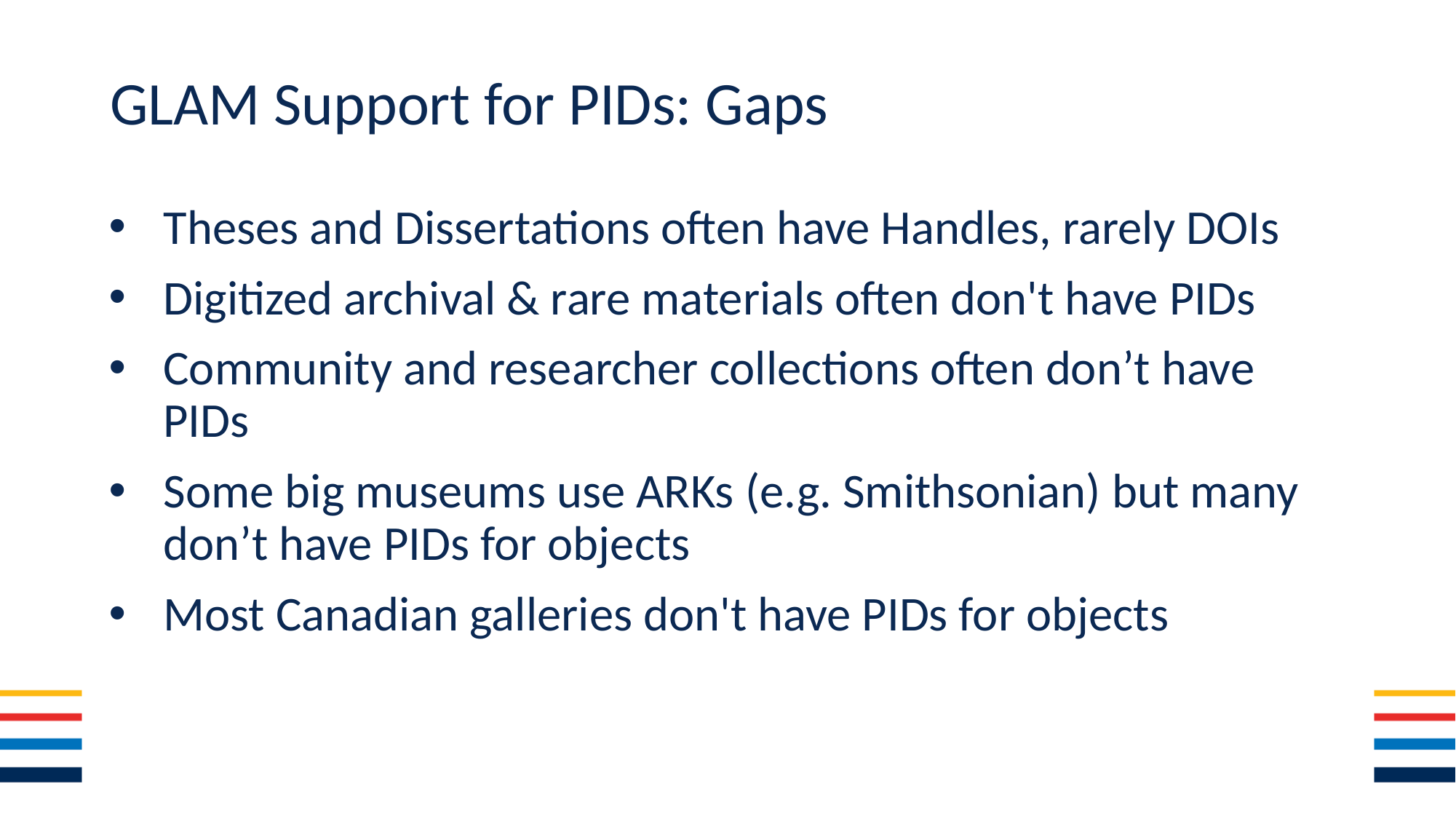

# GLAM Support for PIDs: Gaps
Theses and Dissertations often have Handles, rarely DOIs
Digitized archival & rare materials often don't have PIDs
Community and researcher collections often don’t have PIDs
Some big museums use ARKs (e.g. Smithsonian) but many don’t have PIDs for objects
Most Canadian galleries don't have PIDs for objects